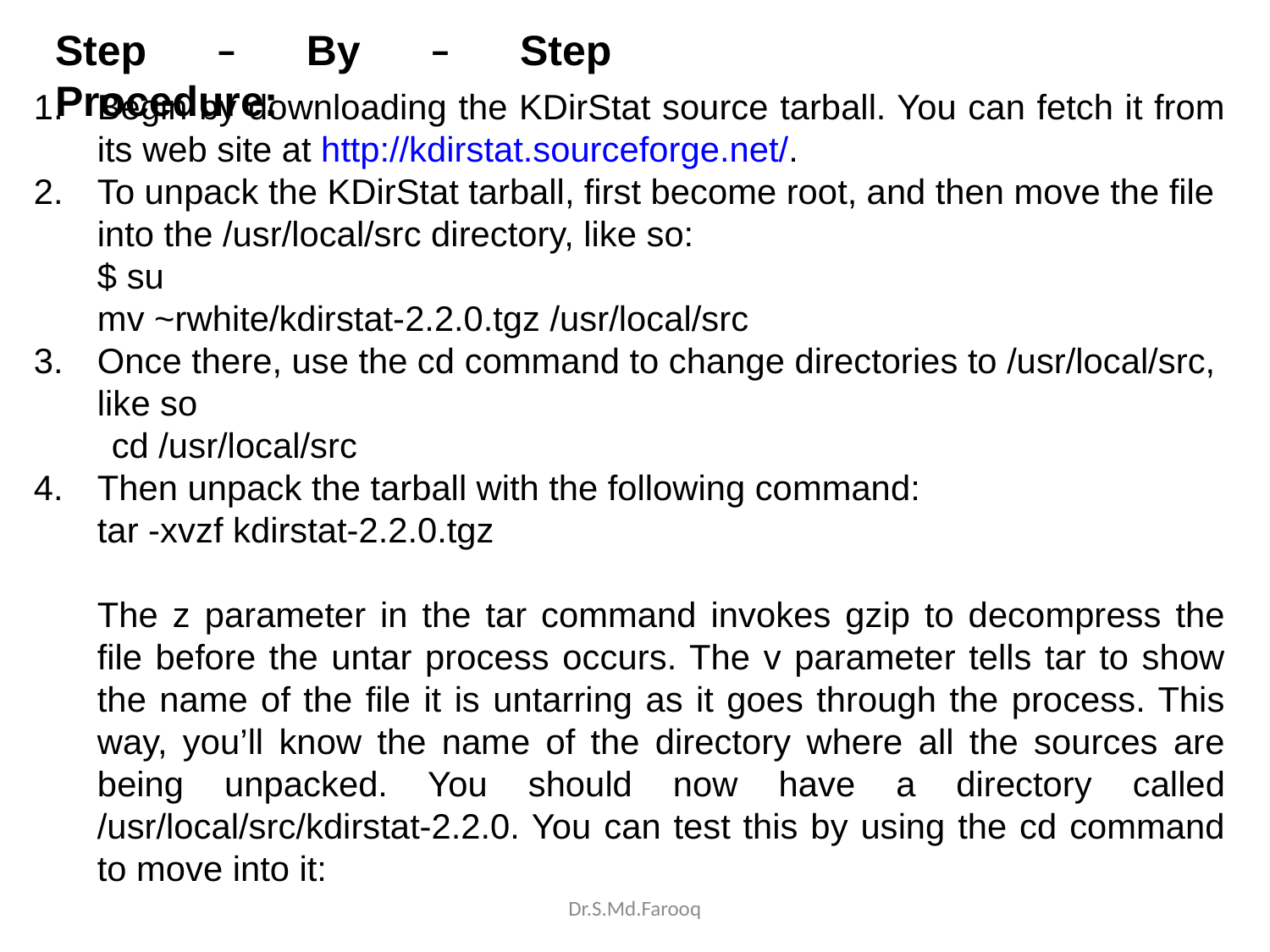

Step – By – Step Procedure:
Begin by downloading the KDirStat source tarball. You can fetch it from its web site at http://kdirstat.sourceforge.net/.
To unpack the KDirStat tarball, first become root, and then move the file into the /usr/local/src directory, like so:
	$ su
	mv ~rwhite/kdirstat-2.2.0.tgz /usr/local/src
Once there, use the cd command to change directories to /usr/local/src, like so
        cd /usr/local/src
Then unpack the tarball with the following command:
	tar -xvzf kdirstat-2.2.0.tgz

	The z parameter in the tar command invokes gzip to decompress the file before the untar process occurs. The v parameter tells tar to show the name of the file it is untarring as it goes through the process. This way, you’ll know the name of the directory where all the sources are being unpacked. You should now have a directory called /usr/local/src/kdirstat-2.2.0. You can test this by using the cd command to move into it:

Dr.S.Md.Farooq